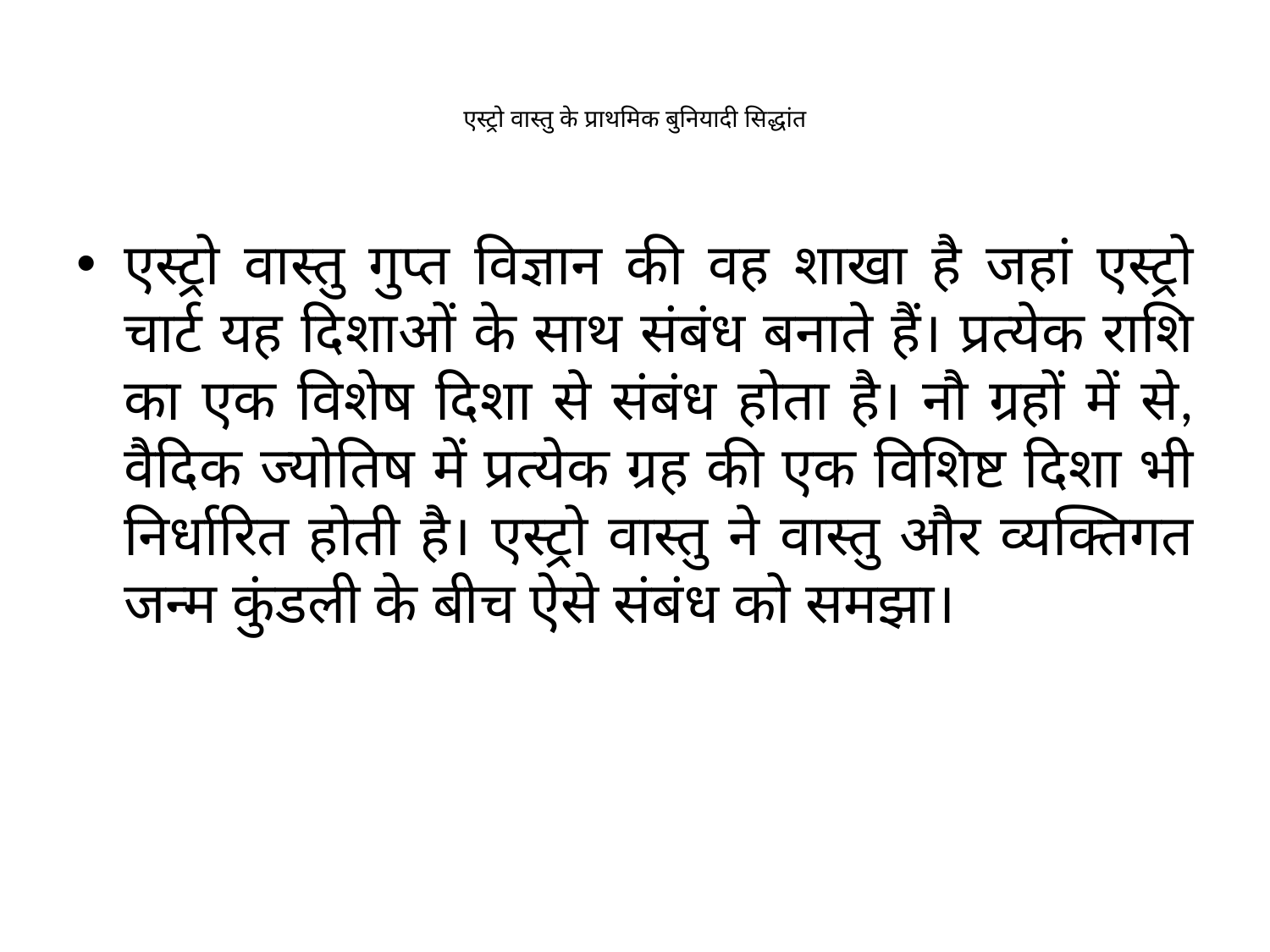

# एस्ट्रो वास्तु के प्राथमिक बुनियादी सिद्धांत
एस्ट्रो वास्तु गुप्त विज्ञान की वह शाखा है जहां एस्ट्रो चार्ट यह दिशाओं के साथ संबंध बनाते हैं। प्रत्येक राशि का एक विशेष दिशा से संबंध होता है। नौ ग्रहों में से, वैदिक ज्योतिष में प्रत्येक ग्रह की एक विशिष्ट दिशा भी निर्धारित होती है। एस्ट्रो वास्तु ने वास्तु और व्यक्तिगत जन्म कुंडली के बीच ऐसे संबंध को समझा।